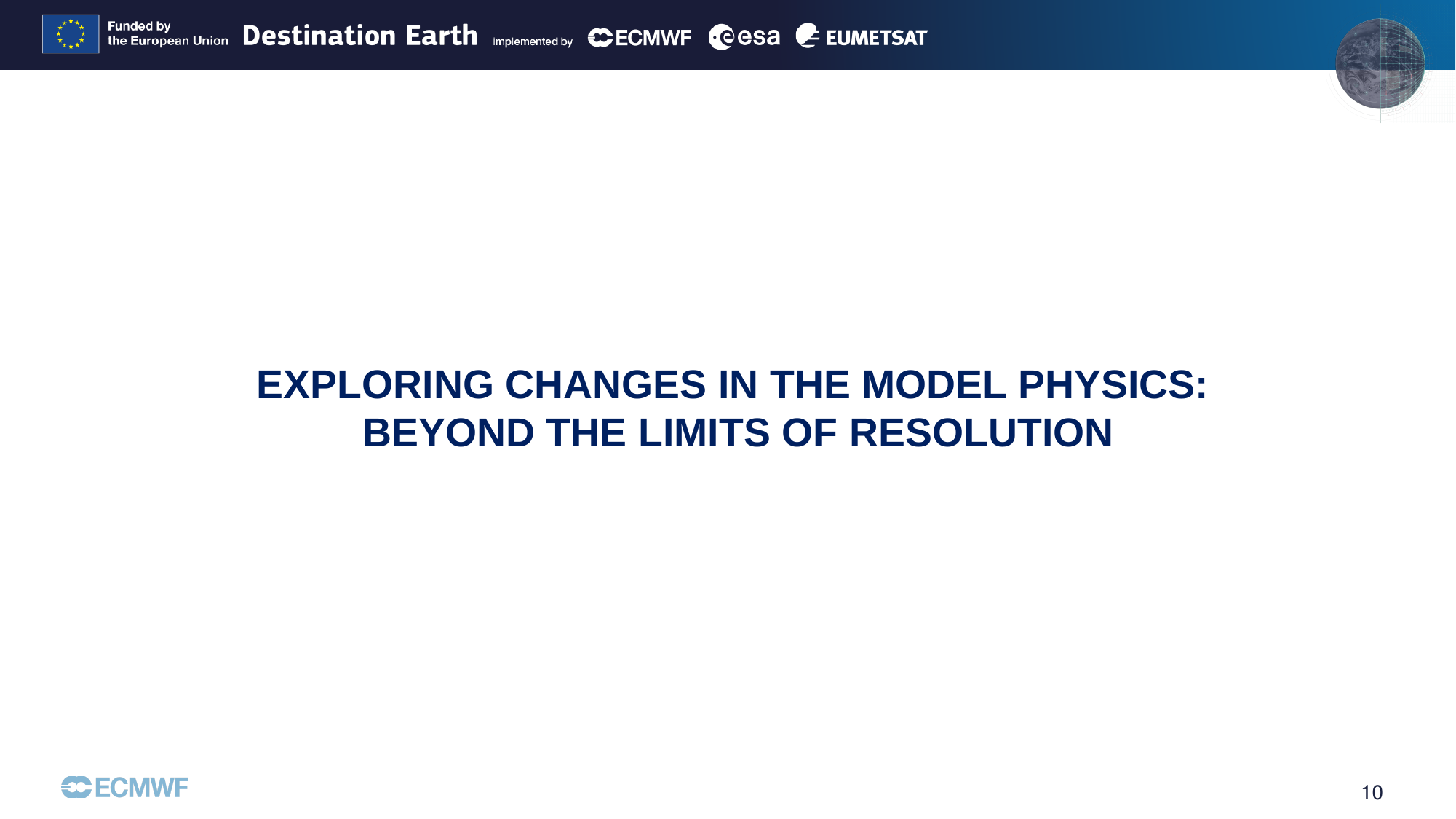

# EXPLORING CHANGES IN THE MODEL PHYSICS: Beyond the Limits of Resolution
10